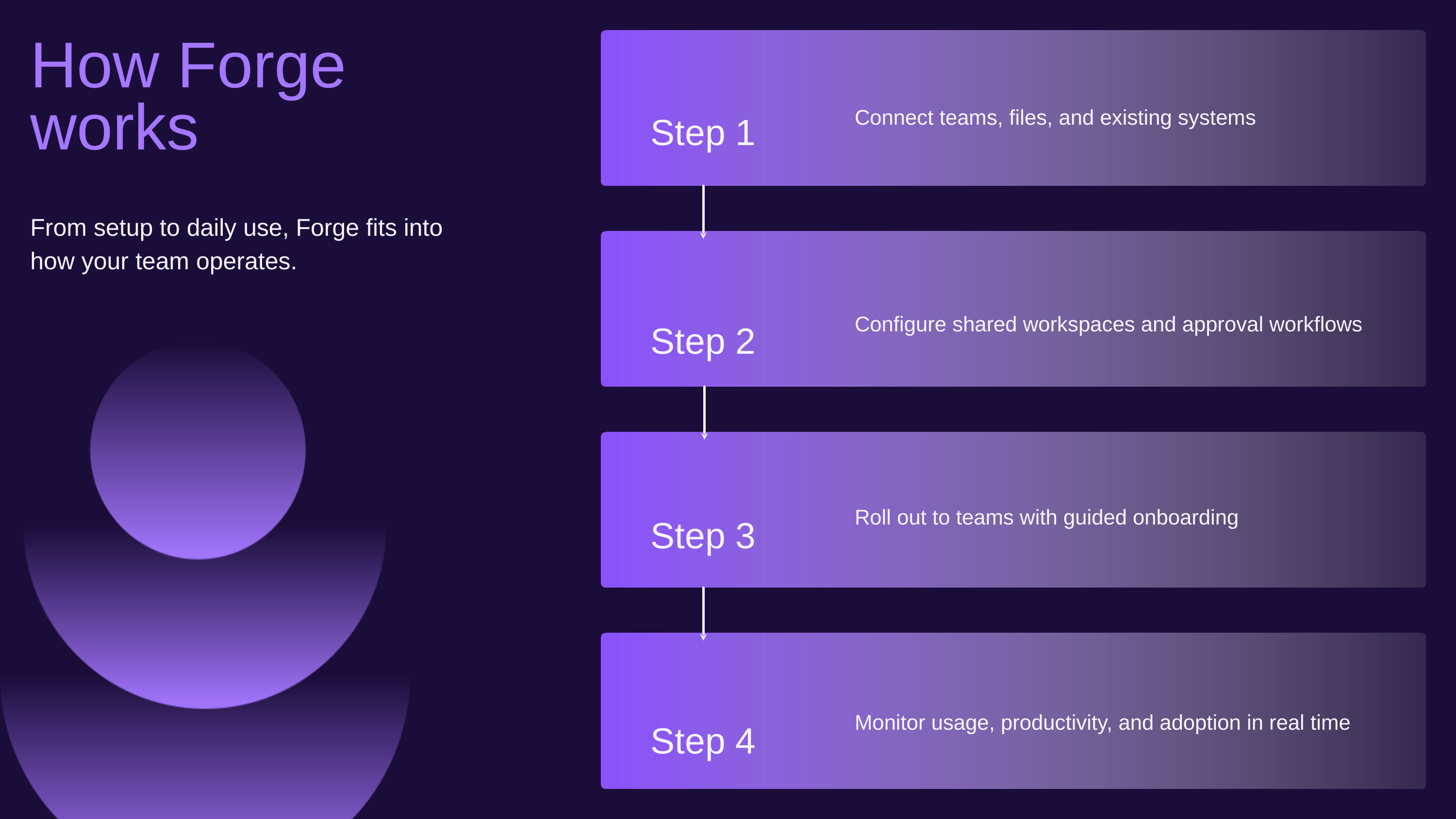

How Forge works
From setup to daily use, Forge fits into how your team operates.
Step 1
Connect teams, files, and existing systems

Step 2
Configure shared workspaces and approval workflows

Step 3
Roll out to teams with guided onboarding

Step 4
Monitor usage, productivity, and adoption in real time